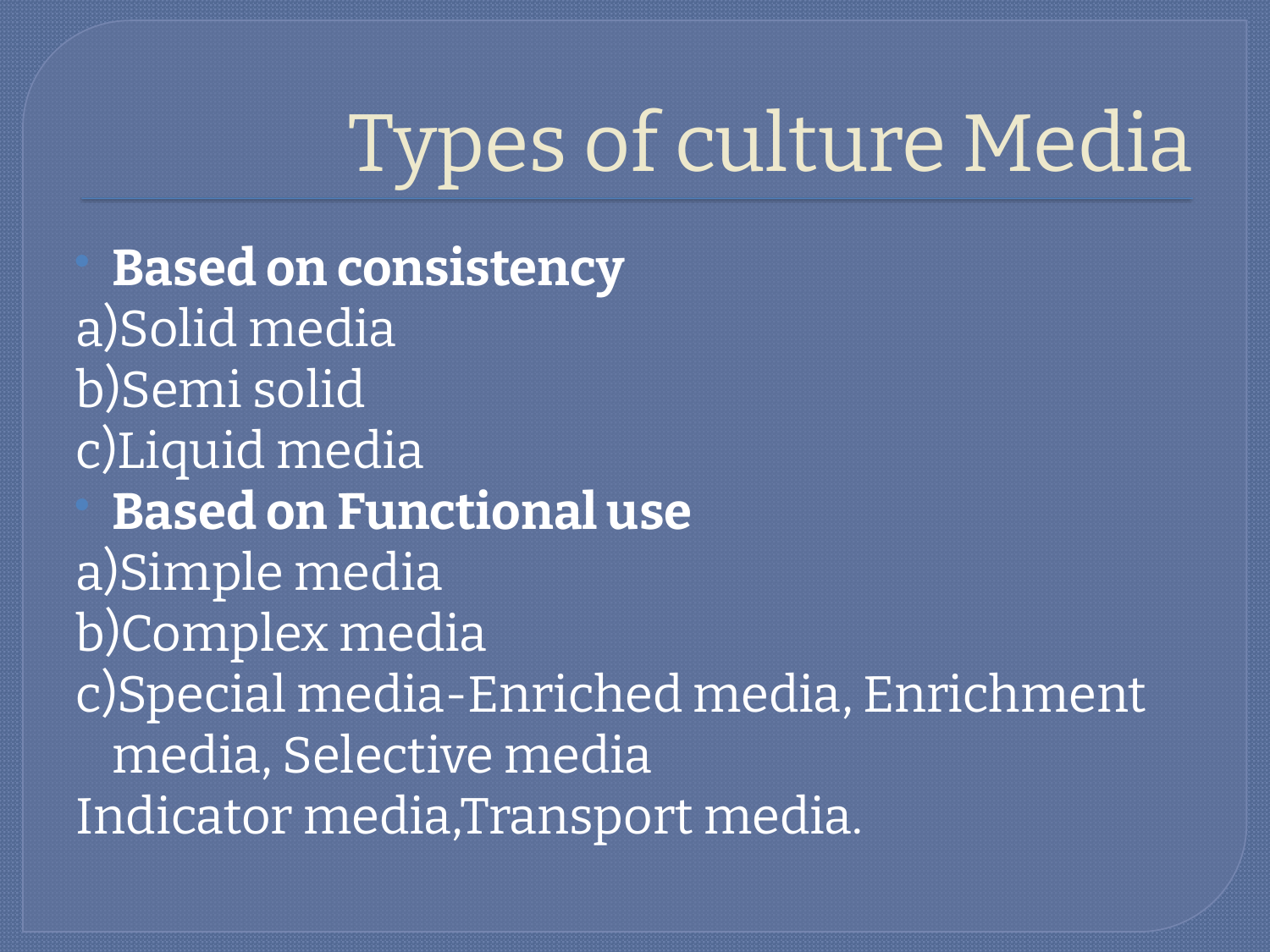

# Types of culture Media
Based on consistency
a)Solid media
b)Semi solid
c)Liquid media
Based on Functional use
a)Simple media
b)Complex media
c)Special media-Enriched media, Enrichment media, Selective media
Indicator media,Transport media.